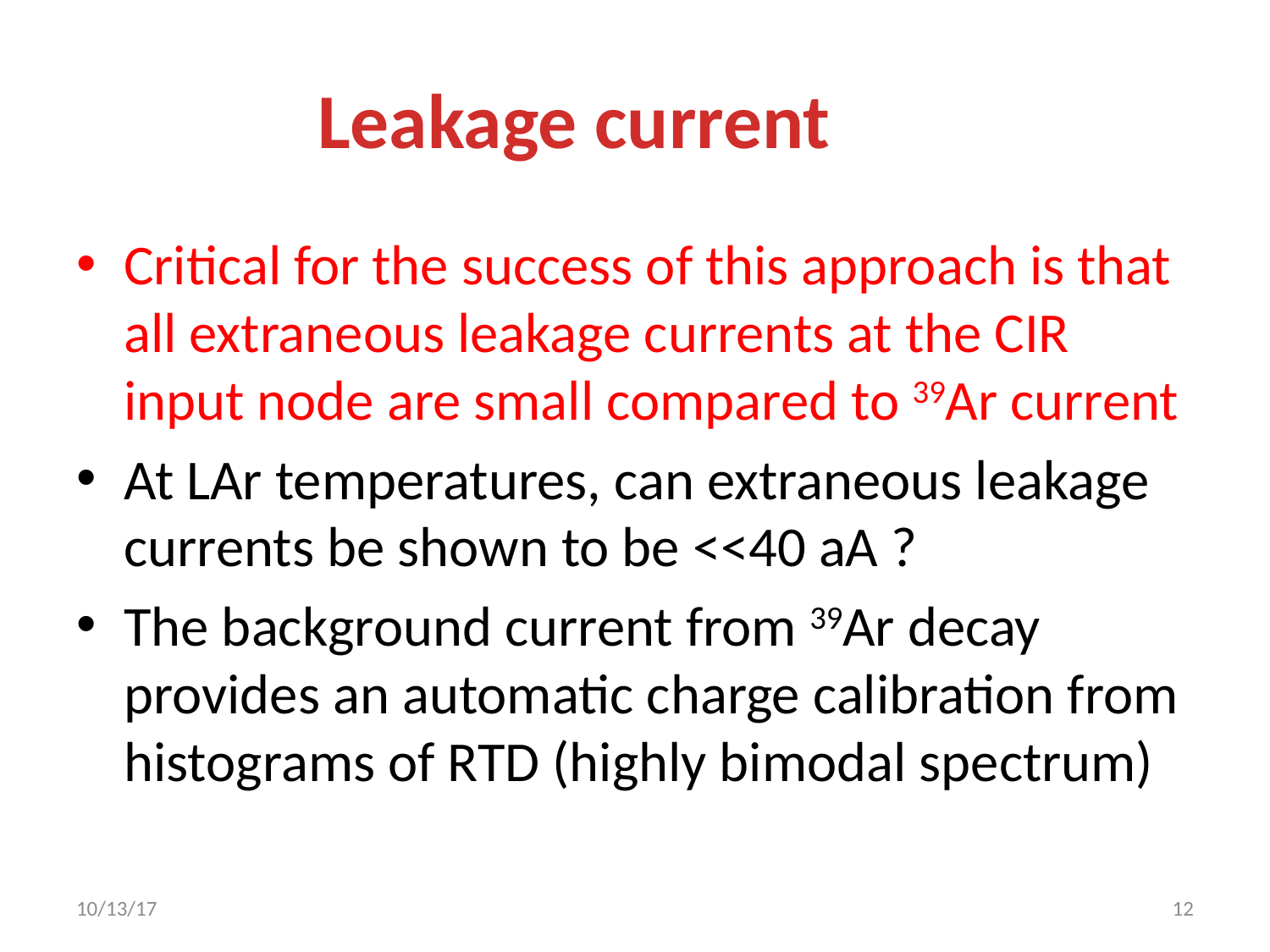

# Leakage current
Critical for the success of this approach is that all extraneous leakage currents at the CIR input node are small compared to 39Ar current
At LAr temperatures, can extraneous leakage currents be shown to be <<40 aA ?
The background current from 39Ar decay provides an automatic charge calibration from histograms of RTD (highly bimodal spectrum)

10/13/17
12